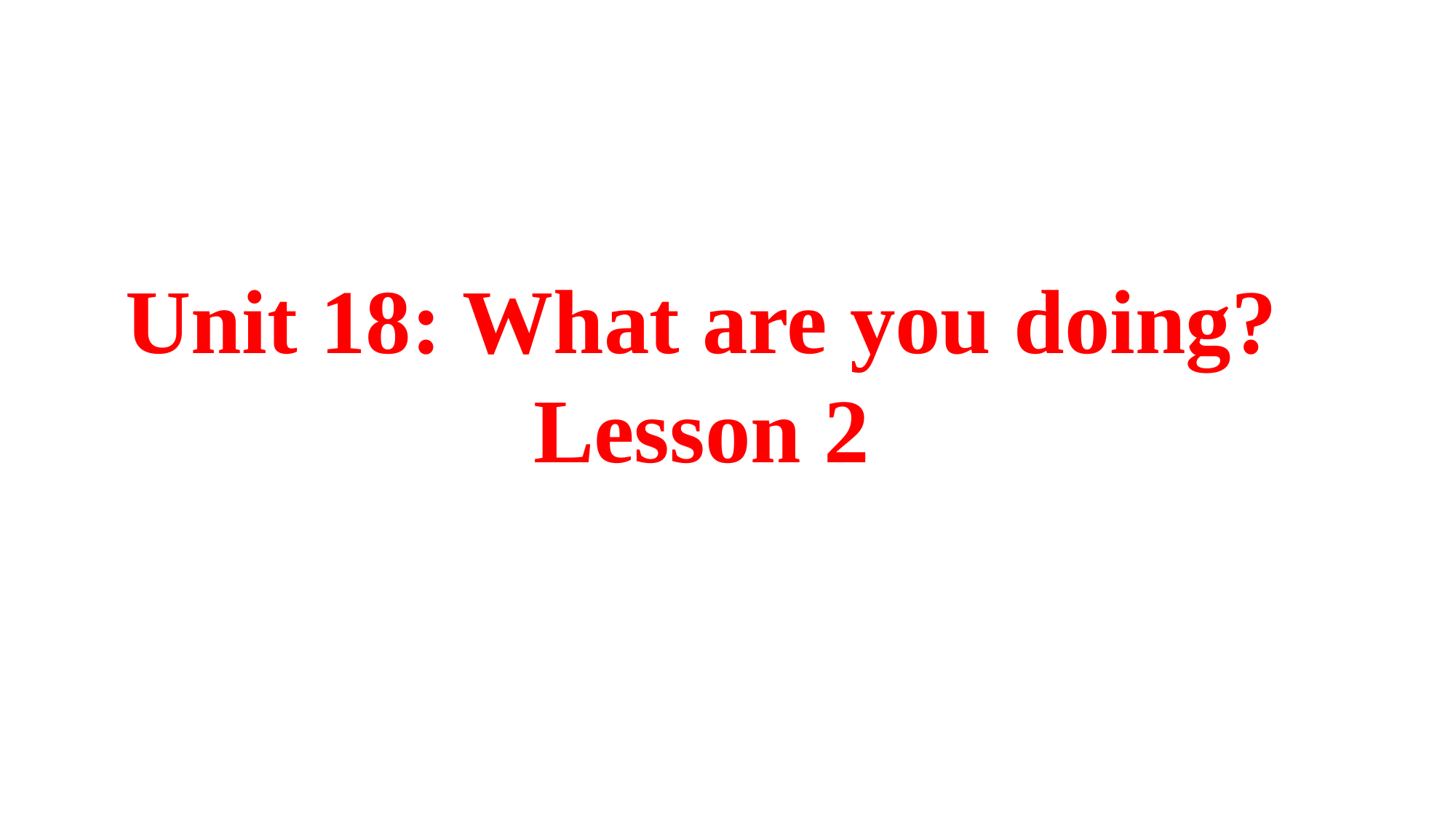

Unit 18: What are you doing?
Lesson 2